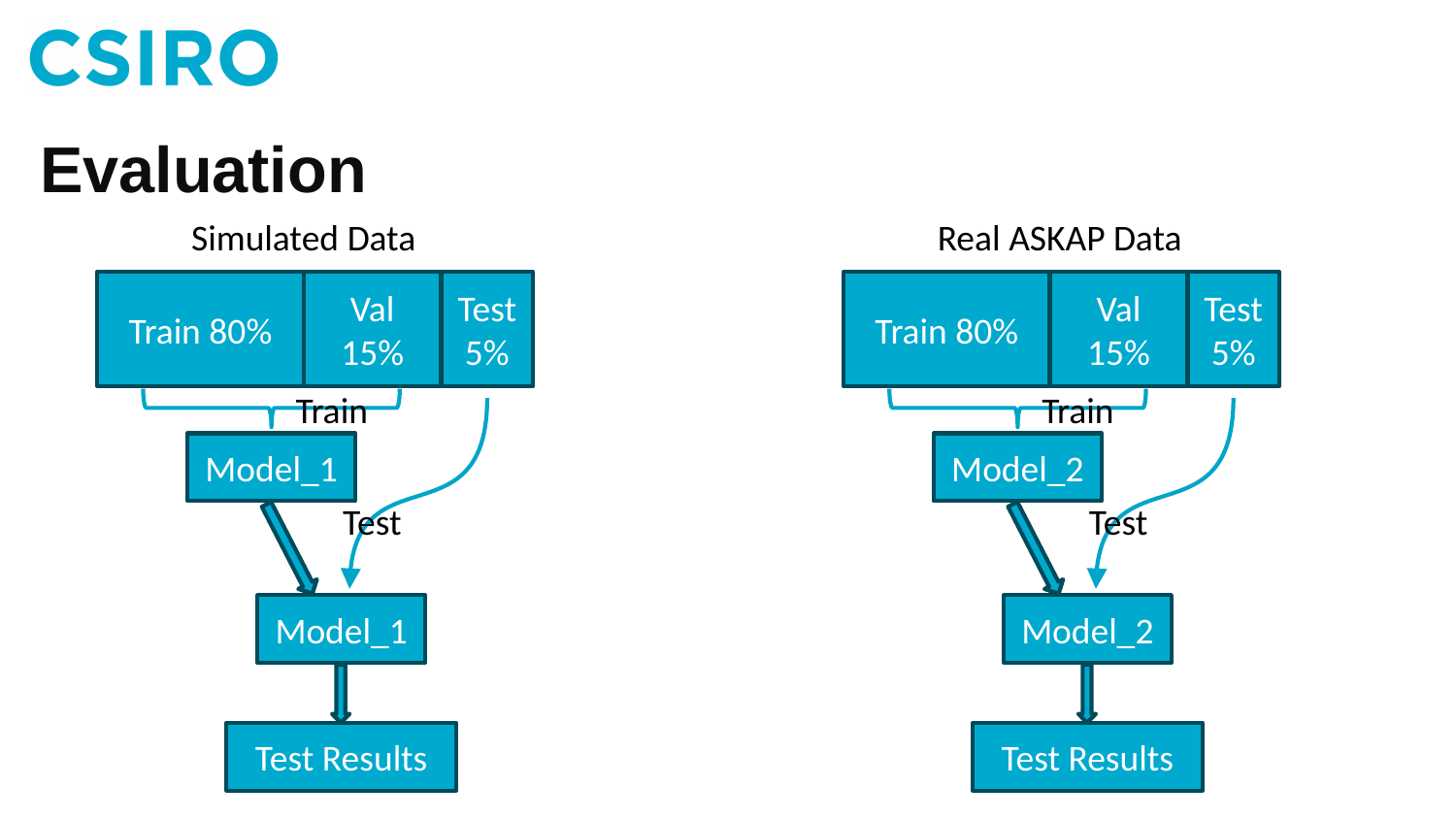

# Evaluation
Simulated Data
Real ASKAP Data
Train 80%
Val 15%
Test 5%
Train 80%
Val 15%
Test 5%

Train
Train
Model_1
Model_2
Test
Test

Model_1
Model_2

Test Results
Test Results